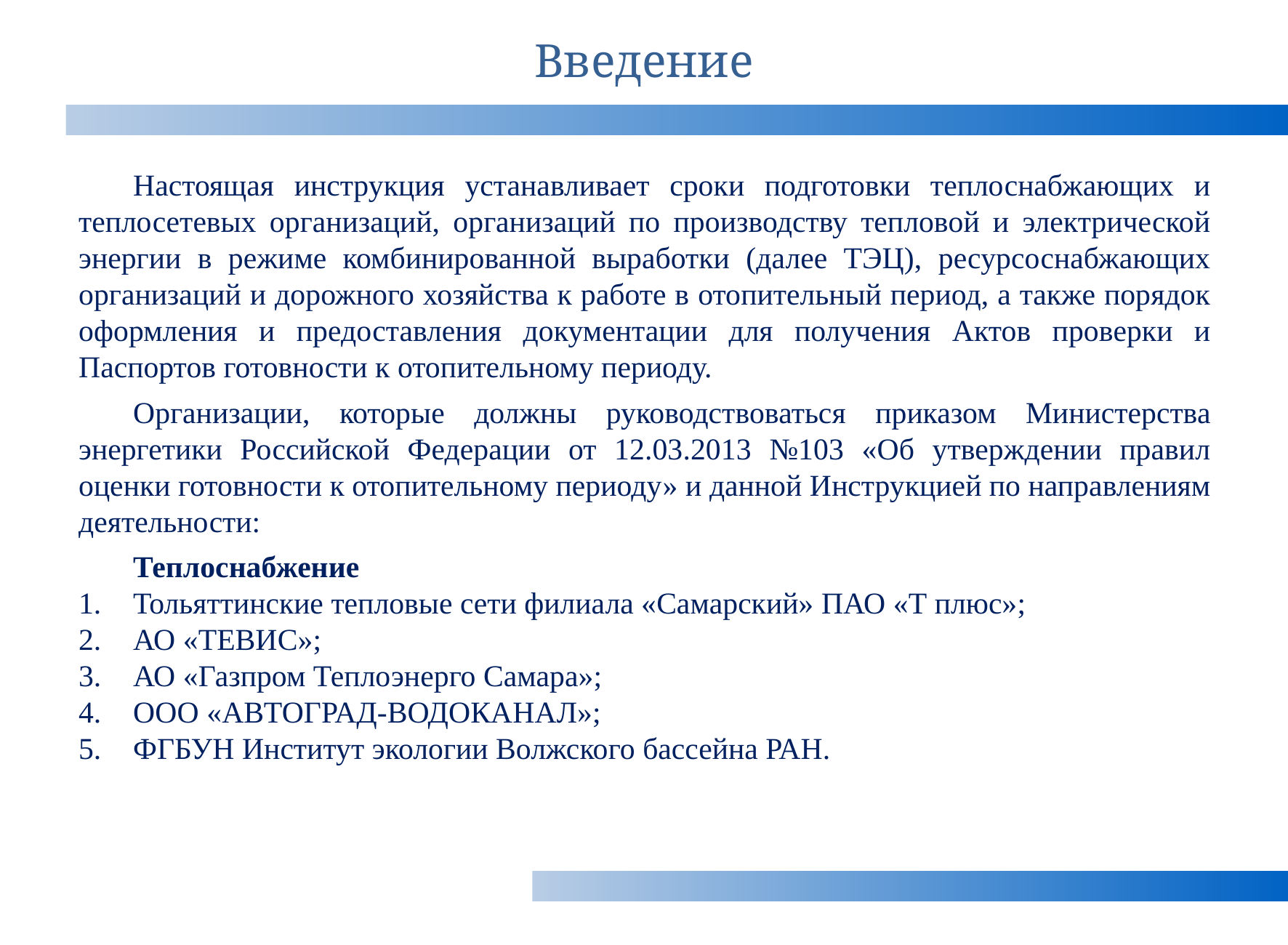

# Введение

Настоящая инструкция устанавливает сроки подготовки теплоснабжающих и теплосетевых организаций, организаций по производству тепловой и электрической энергии в режиме комбинированной выработки (далее ТЭЦ), ресурсоснабжающих организаций и дорожного хозяйства к работе в отопительный период, а также порядок оформления и предоставления документации для получения Актов проверки и Паспортов готовности к отопительному периоду.
Организации, которые должны руководствоваться приказом Министерства энергетики Российской Федерации от 12.03.2013 №103 «Об утверждении правил оценки готовности к отопительному периоду» и данной Инструкцией по направлениям деятельности:
Теплоснабжение
Тольяттинские тепловые сети филиала «Самарский» ПАО «Т плюс»;
АО «ТЕВИС»;
АО «Газпром Теплоэнерго Самара»;
ООО «АВТОГРАД-ВОДОКАНАЛ»;
ФГБУН Институт экологии Волжского бассейна РАН.